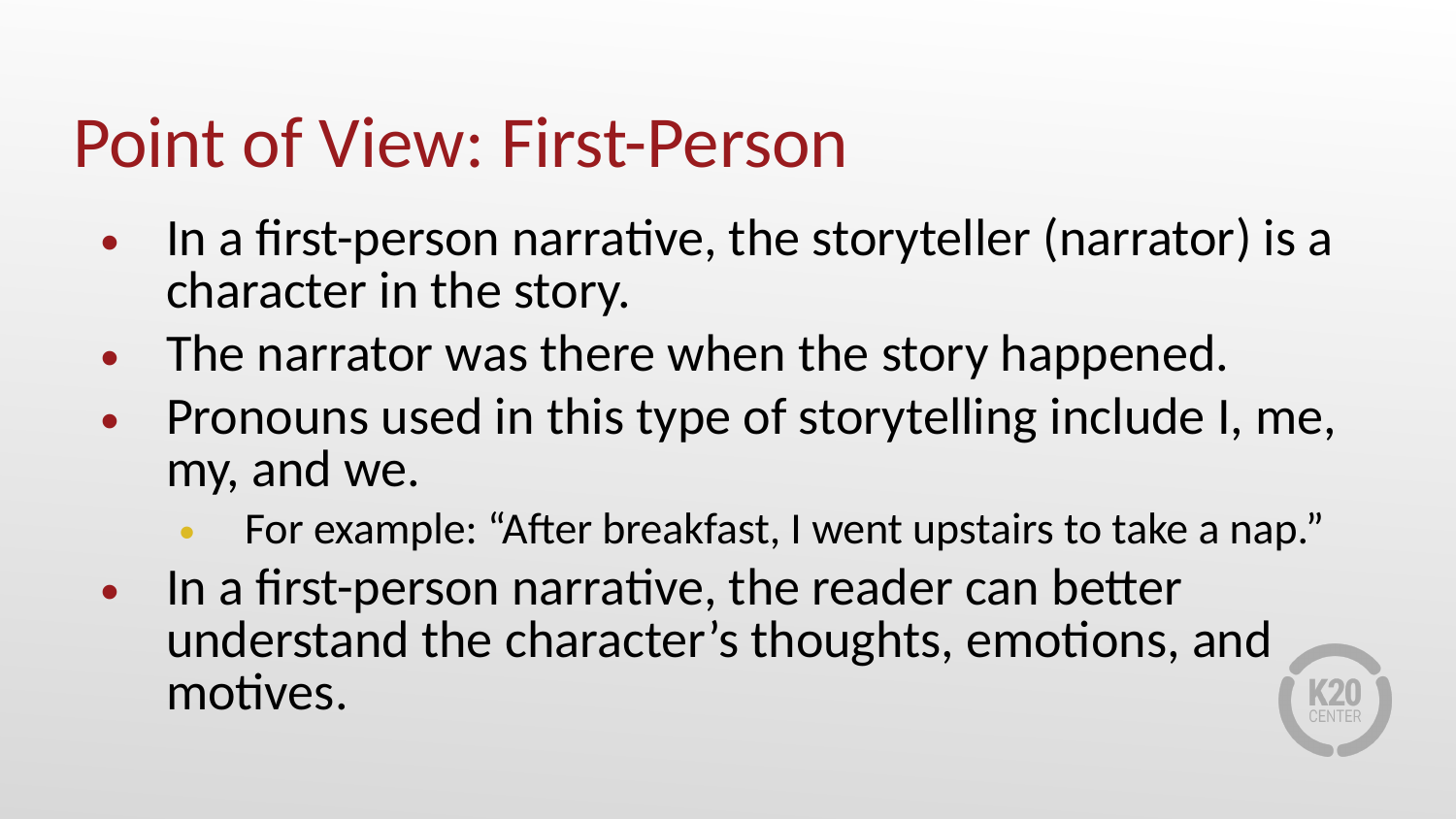

# Point of View: First-Person
In a first-person narrative, the storyteller (narrator) is a character in the story.
The narrator was there when the story happened.
Pronouns used in this type of storytelling include I, me, my, and we.
For example: “After breakfast, I went upstairs to take a nap.”
In a first-person narrative, the reader can better understand the character’s thoughts, emotions, and motives.